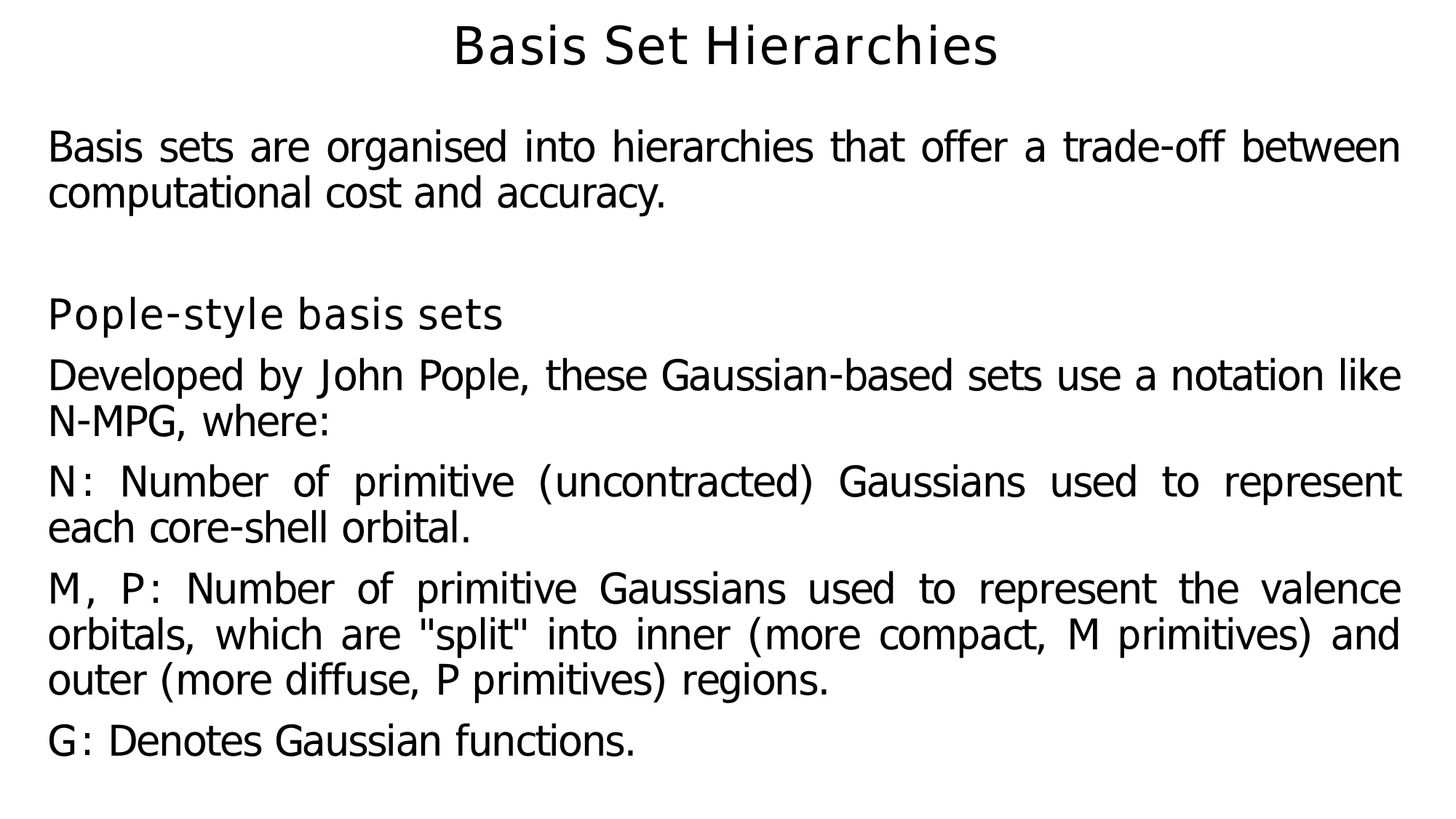

# Basis Set Hierarchies
Basis sets are organised into hierarchies that offer a trade-off between computational cost and accuracy.

Pople-style basis sets
Developed by John Pople, these Gaussian-based sets use a notation like N-MPG, where:
N: Number of primitive (uncontracted) Gaussians used to represent each core-shell orbital.
M, P: Number of primitive Gaussians used to represent the valence orbitals, which are "split" into inner (more compact, M primitives) and outer (more diffuse, P primitives) regions.
G: Denotes Gaussian functions.